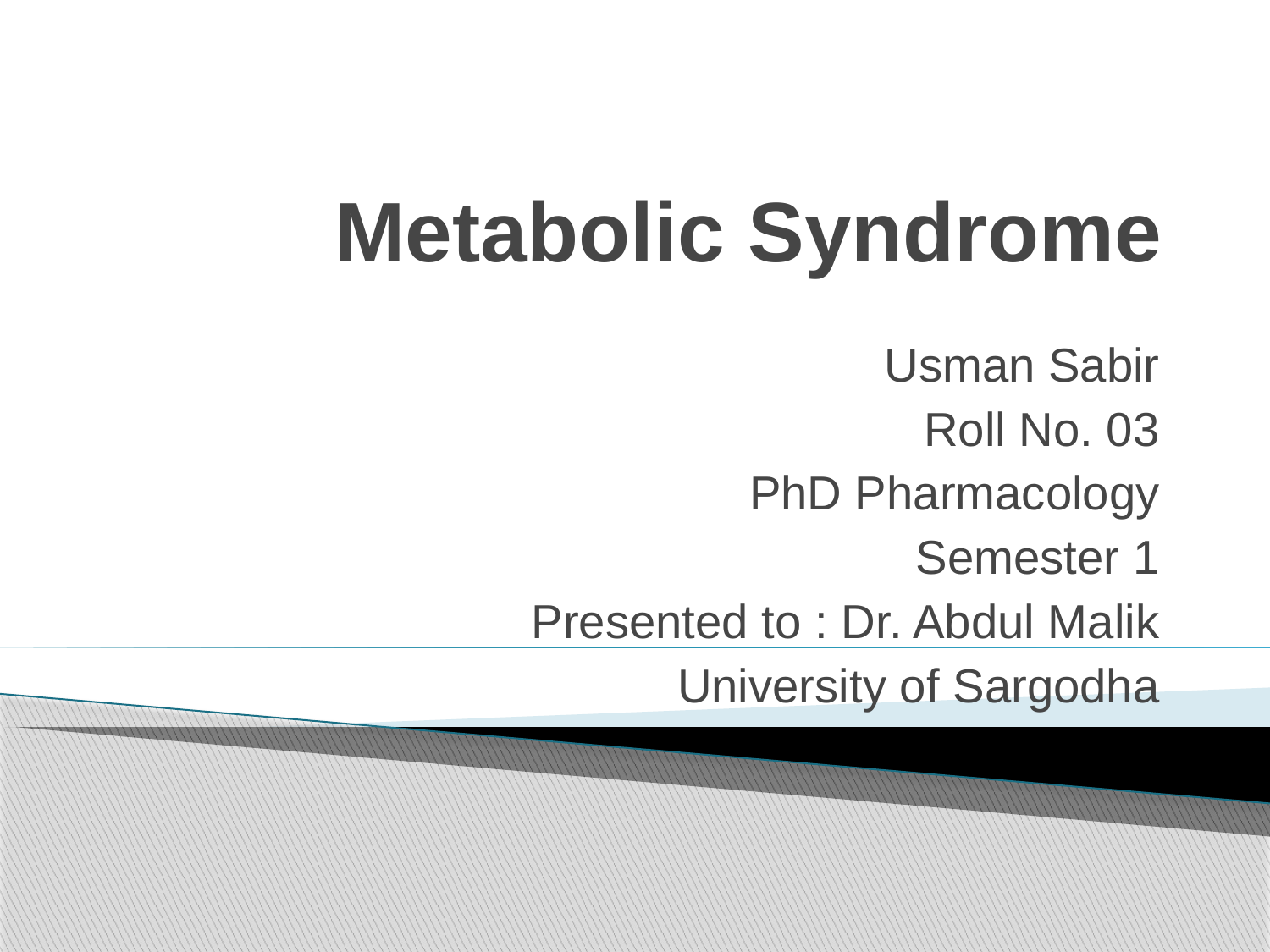

# Metabolic Syndrome
Usman Sabir
Roll No. 03
PhD Pharmacology
Semester 1
Presented to : Dr. Abdul Malik
University of Sargodha